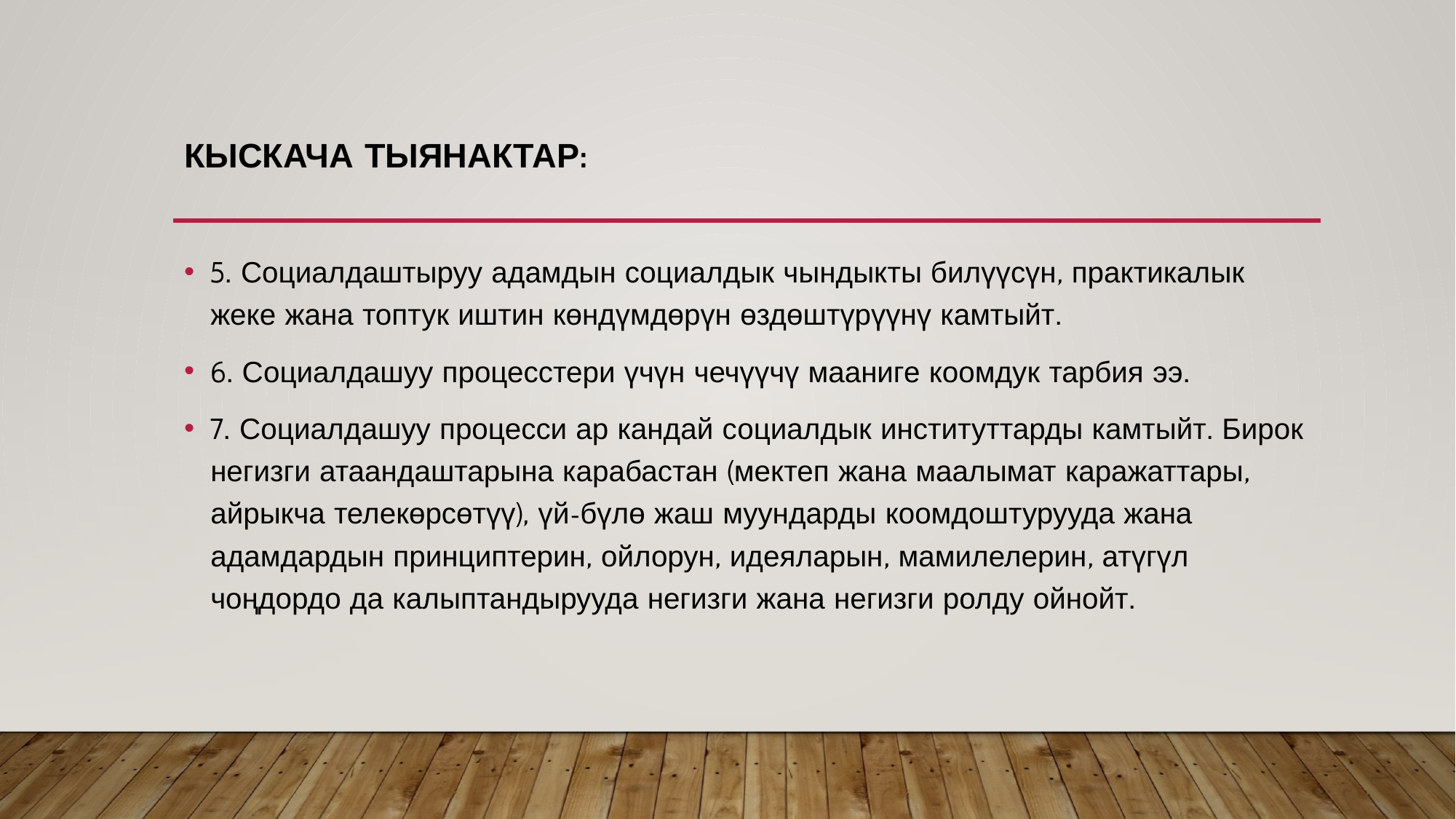

# Кыскача тыянактар:
5. Социалдаштыруу адамдын социалдык чындыкты билүүсүн, практикалык жеке жана топтук иштин көндүмдөрүн өздөштүрүүнү камтыйт.
6. Социалдашуу процесстери үчүн чечүүчү мааниге коомдук тарбия ээ.
7. Социалдашуу процесси ар кандай социалдык институттарды камтыйт. Бирок негизги атаандаштарына карабастан (мектеп жана маалымат каражаттары, айрыкча телекөрсөтүү), үй-бүлө жаш муундарды коомдоштурууда жана адамдардын принциптерин, ойлорун, идеяларын, мамилелерин, атүгүл чоңдордо да калыптандырууда негизги жана негизги ролду ойнойт.